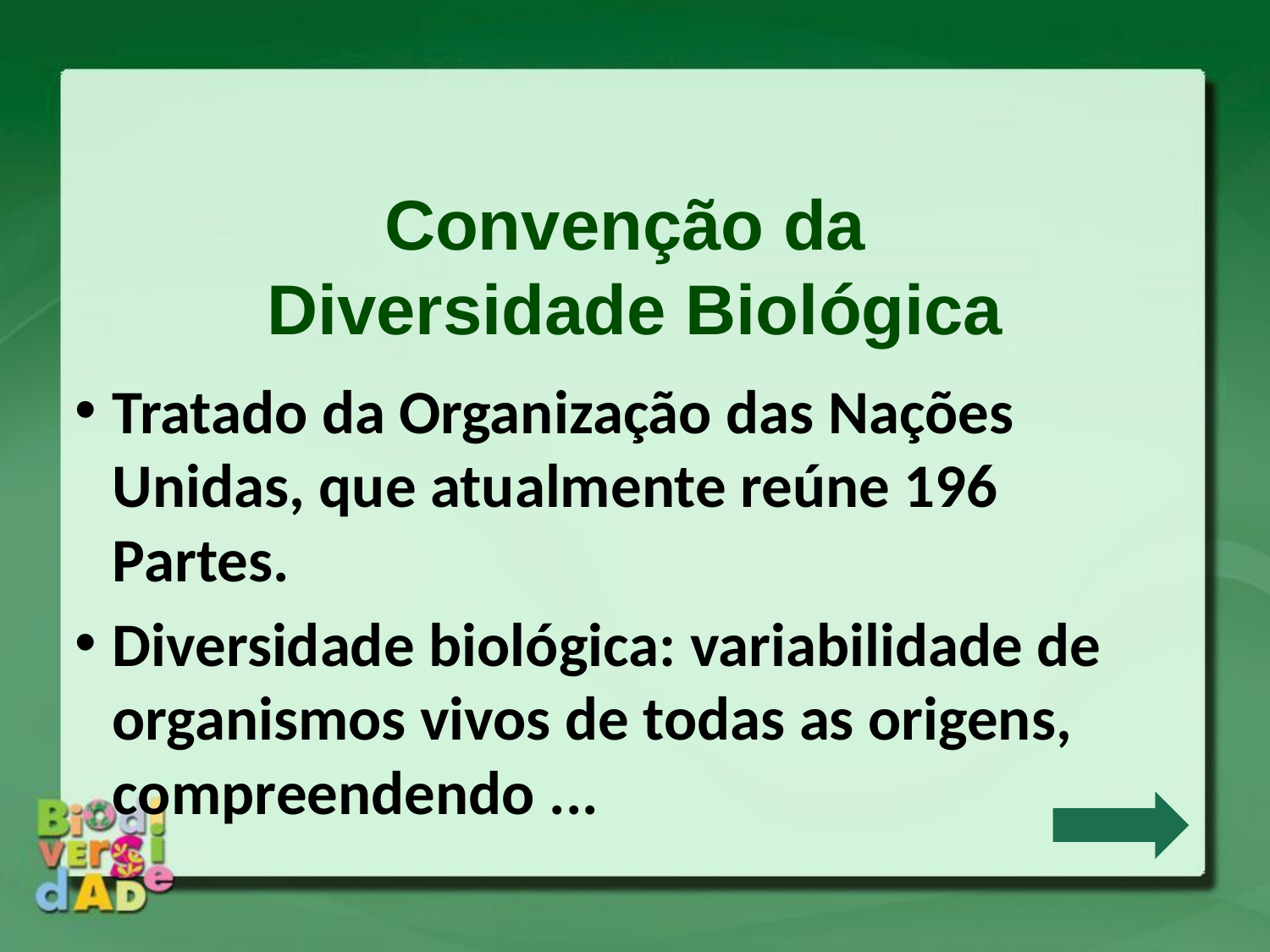

Convenção da
Diversidade Biológica
Tratado da Organização das Nações Unidas, que atualmente reúne 196 Partes.
Diversidade biológica: variabilidade de organismos vivos de todas as origens, compreendendo ...